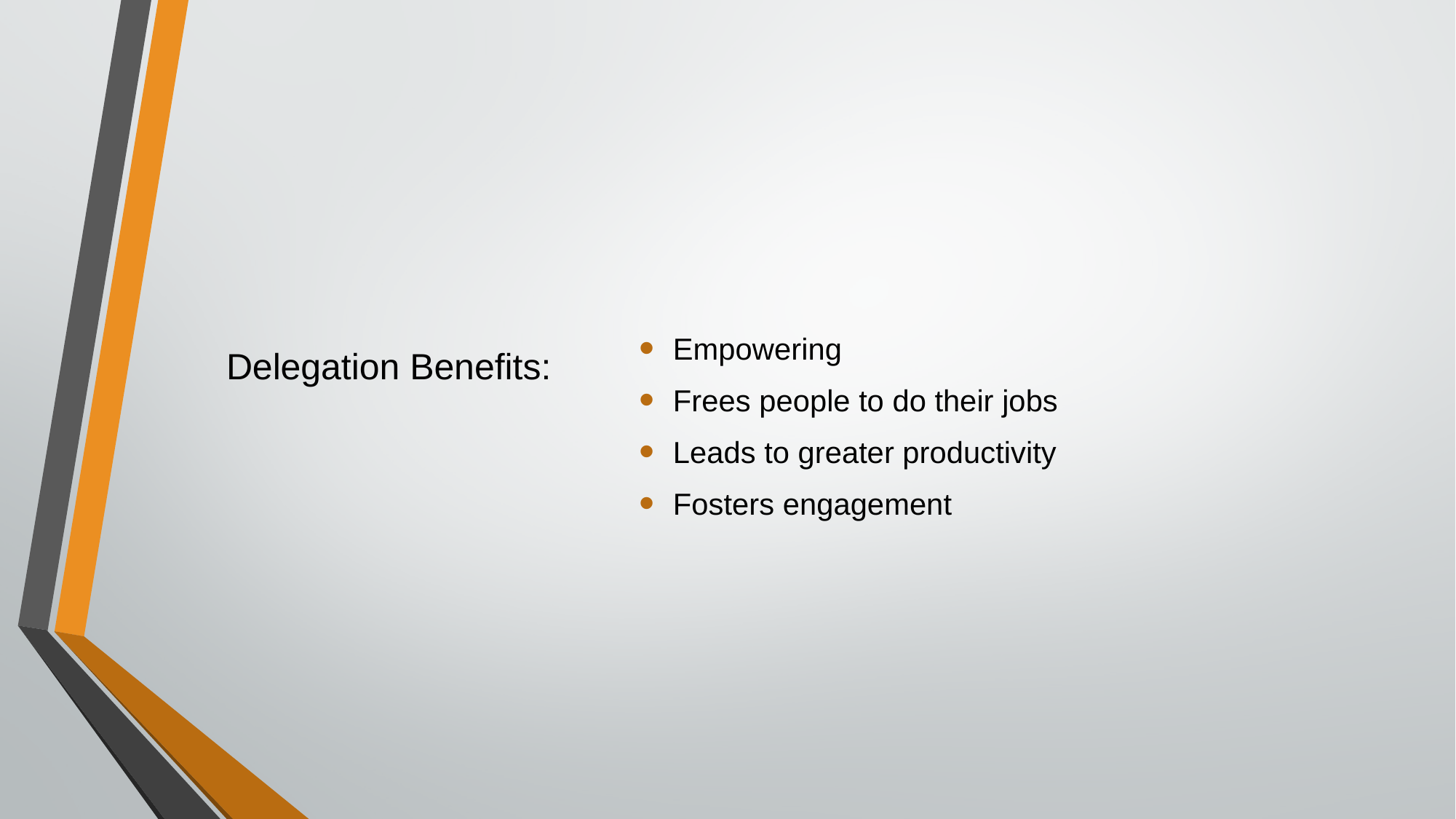

Empowering
Frees people to do their jobs
Leads to greater productivity
Fosters engagement
# Delegation Benefits: